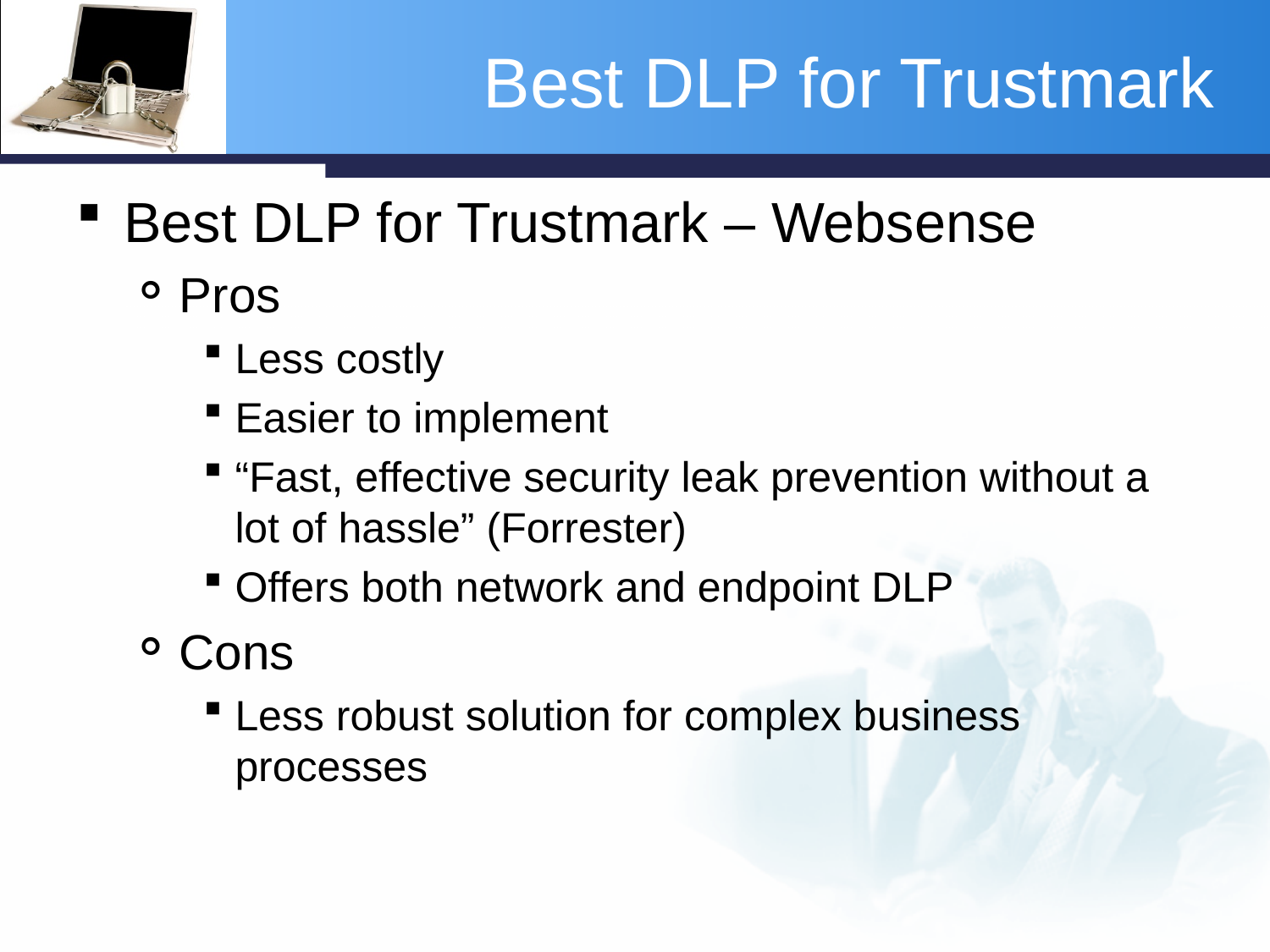

# Best DLP for Trustmark
Best DLP for Trustmark – Websense
Pros
Less costly
Easier to implement
“Fast, effective security leak prevention without a lot of hassle” (Forrester)
Offers both network and endpoint DLP
Cons
Less robust solution for complex business processes